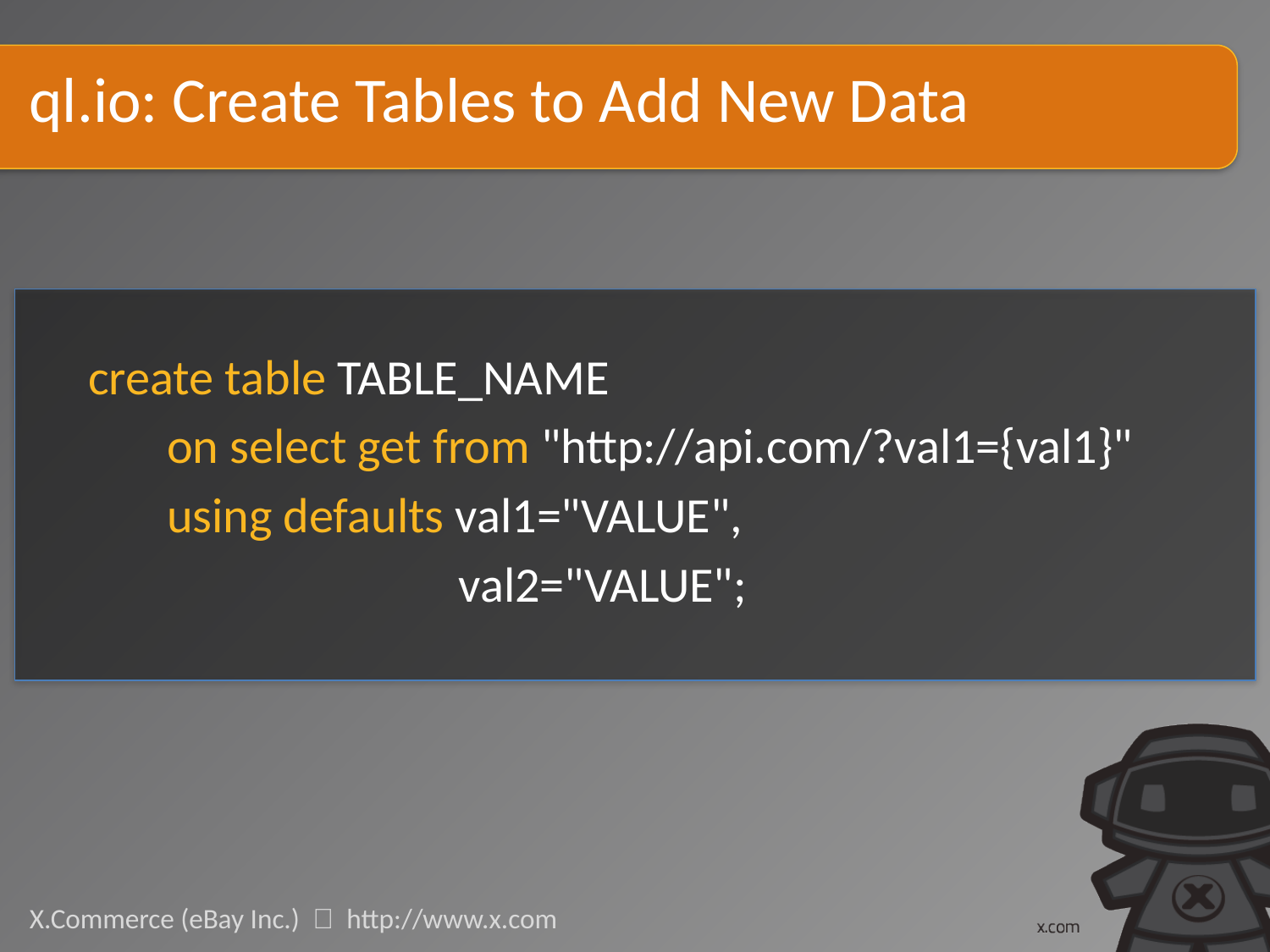

# ql.io: Create Tables to Add New Data

create table TABLE_NAME
       on select get from "http://api.com/?val1={val1}"
       using defaults val1="VALUE",
                                 val2="VALUE";